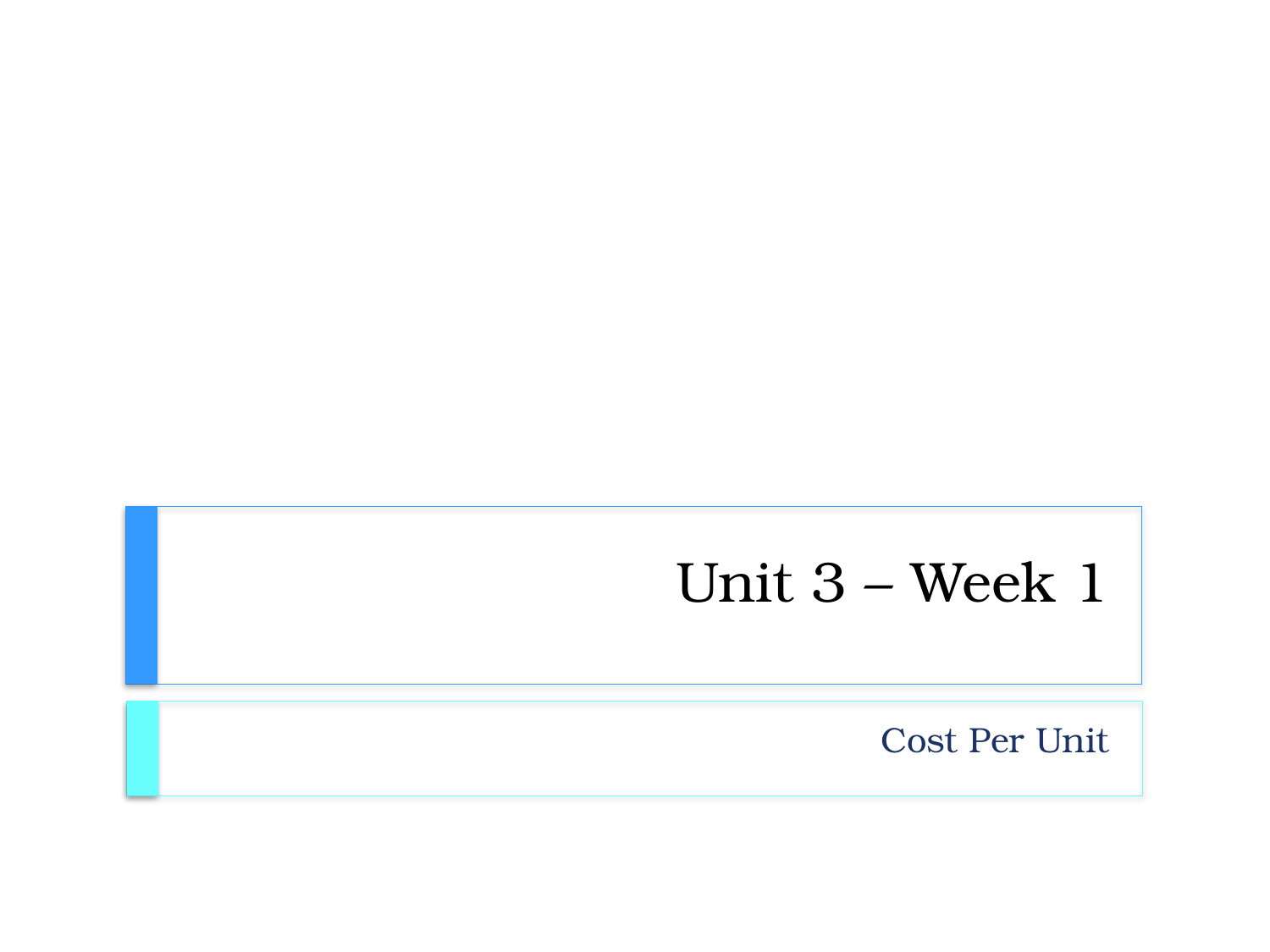

# Unit 3 – Week 1
Cost Per Unit